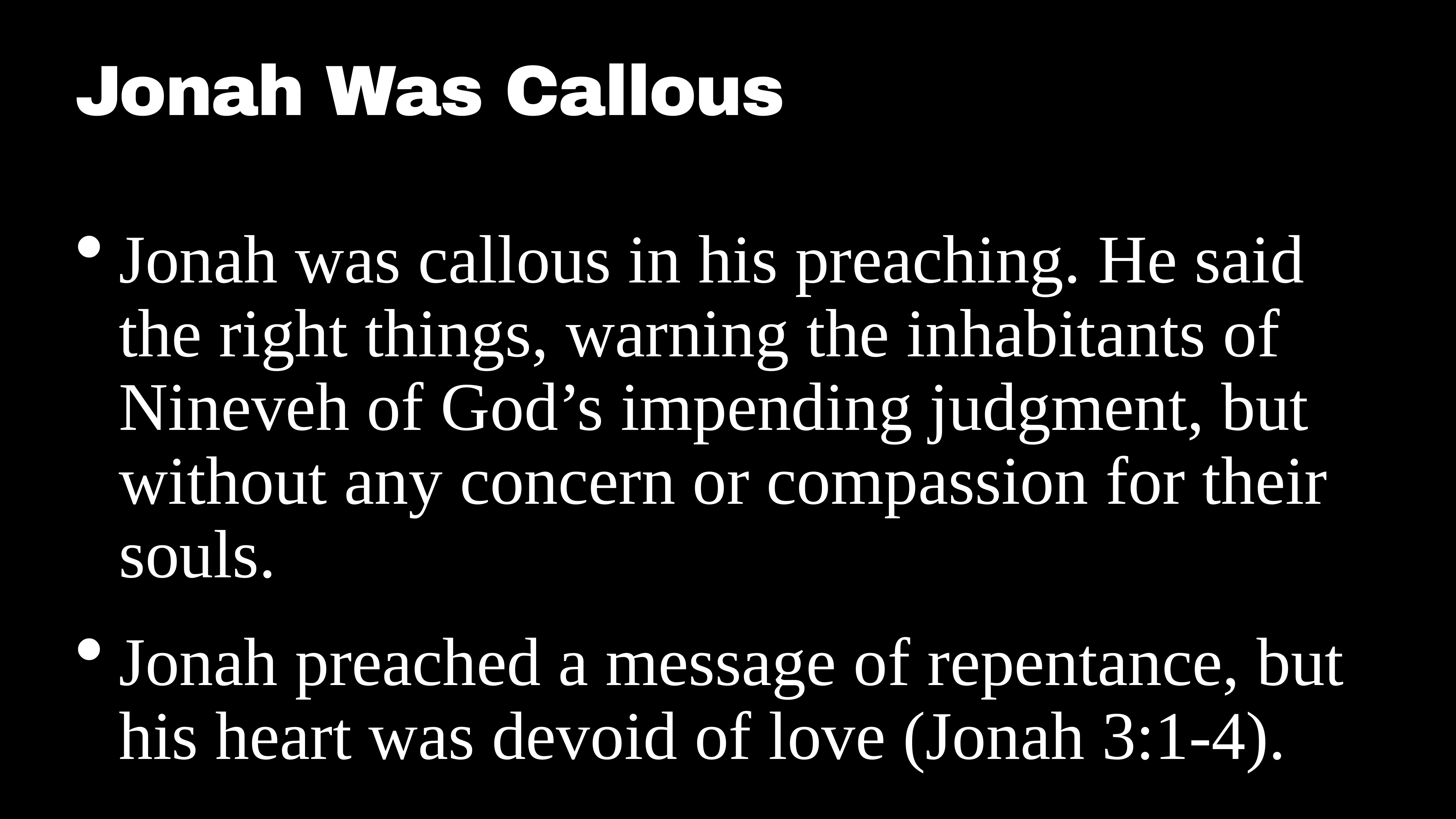

# Jonah Was Callous
Jonah was callous in his preaching. He said the right things, warning the inhabitants of Nineveh of God’s impending judgment, but without any concern or compassion for their souls.
Jonah preached a message of repentance, but his heart was devoid of love (Jonah 3:1-4).